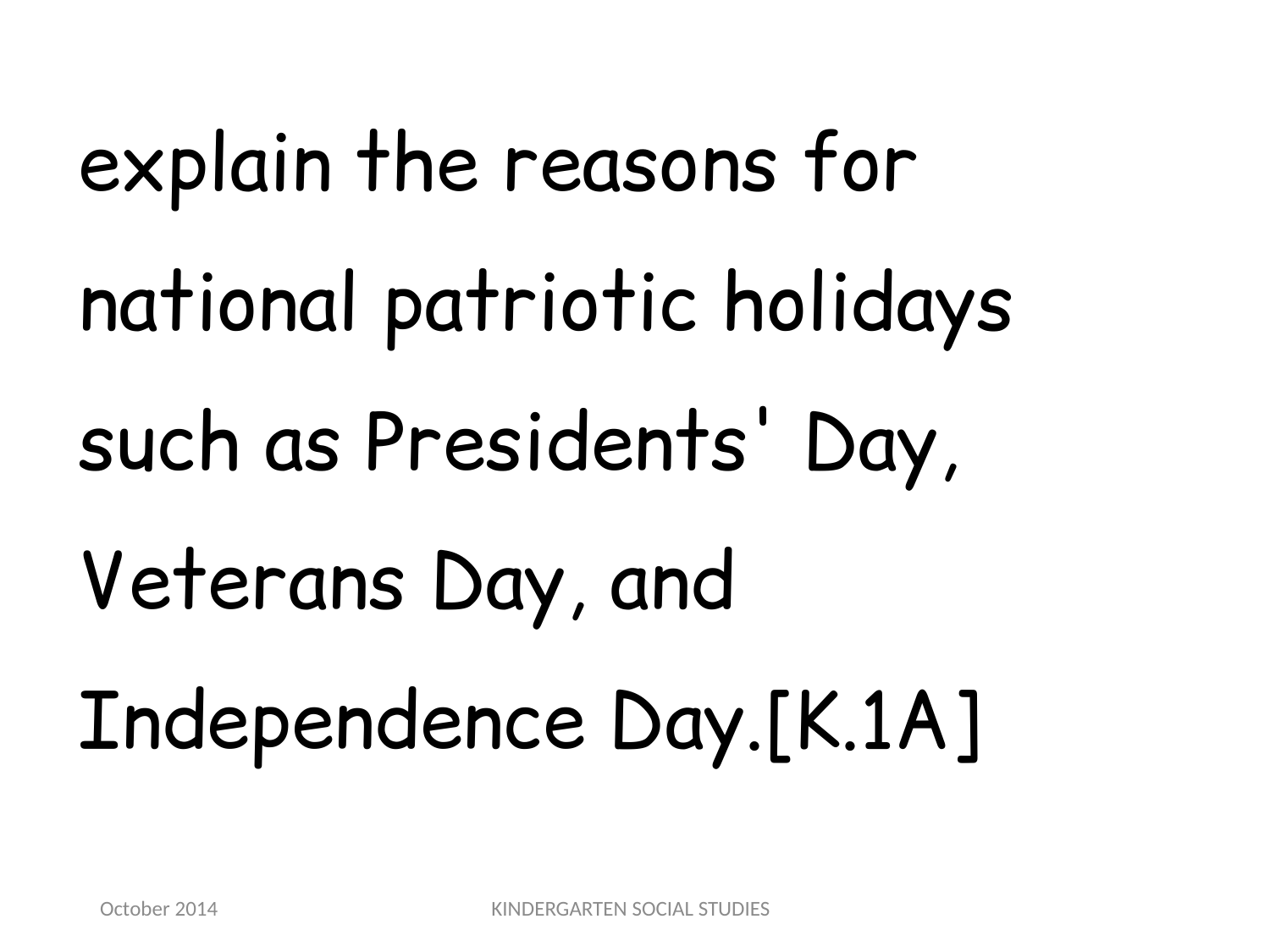

explain the reasons for national patriotic holidays such as Presidents' Day, Veterans Day, and Independence Day.[K.1A]
October 2014
KINDERGARTEN SOCIAL STUDIES